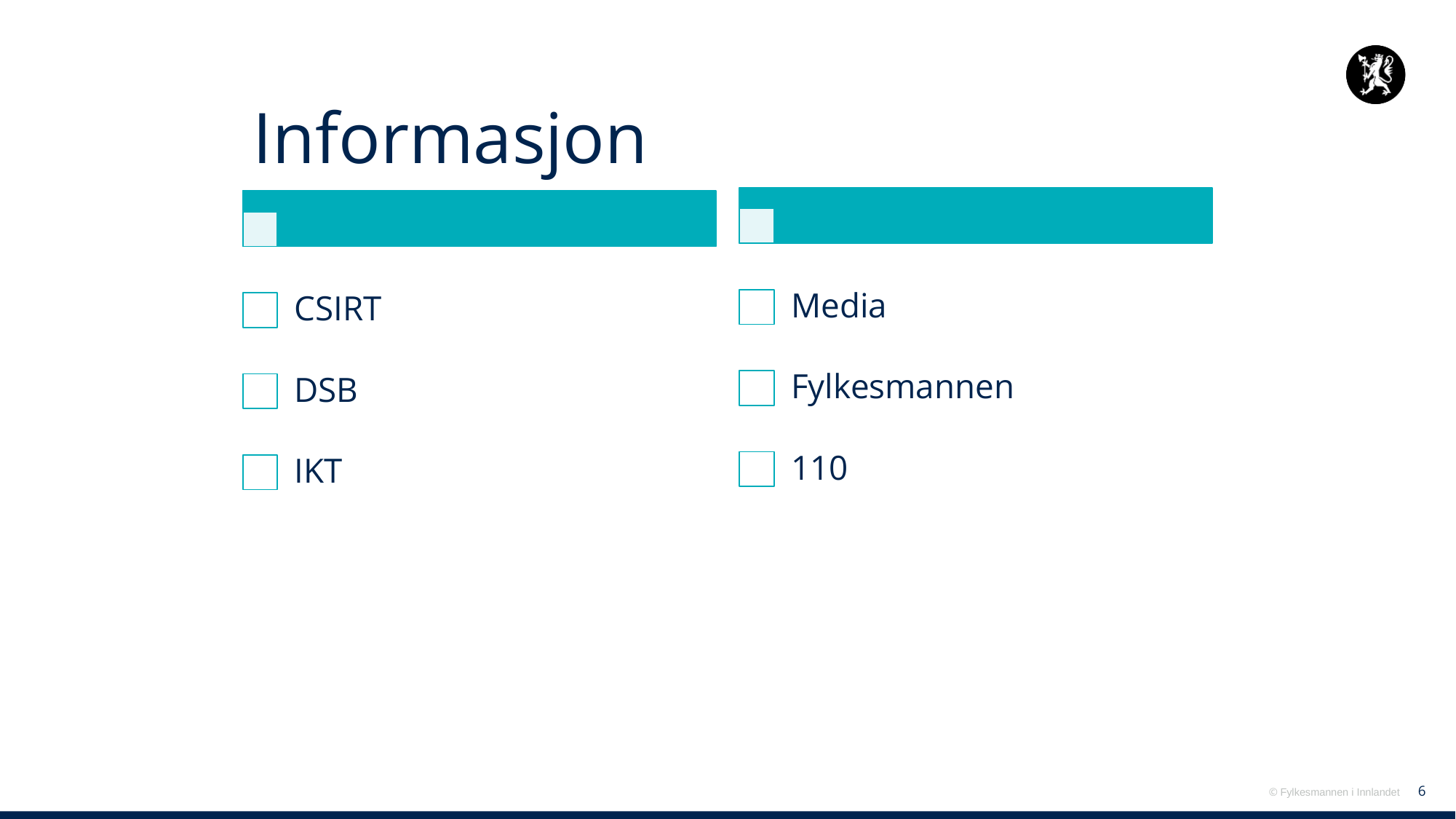

Informasjon
CSIRT
DSB
IKT

Media
Fylkesmannen
110